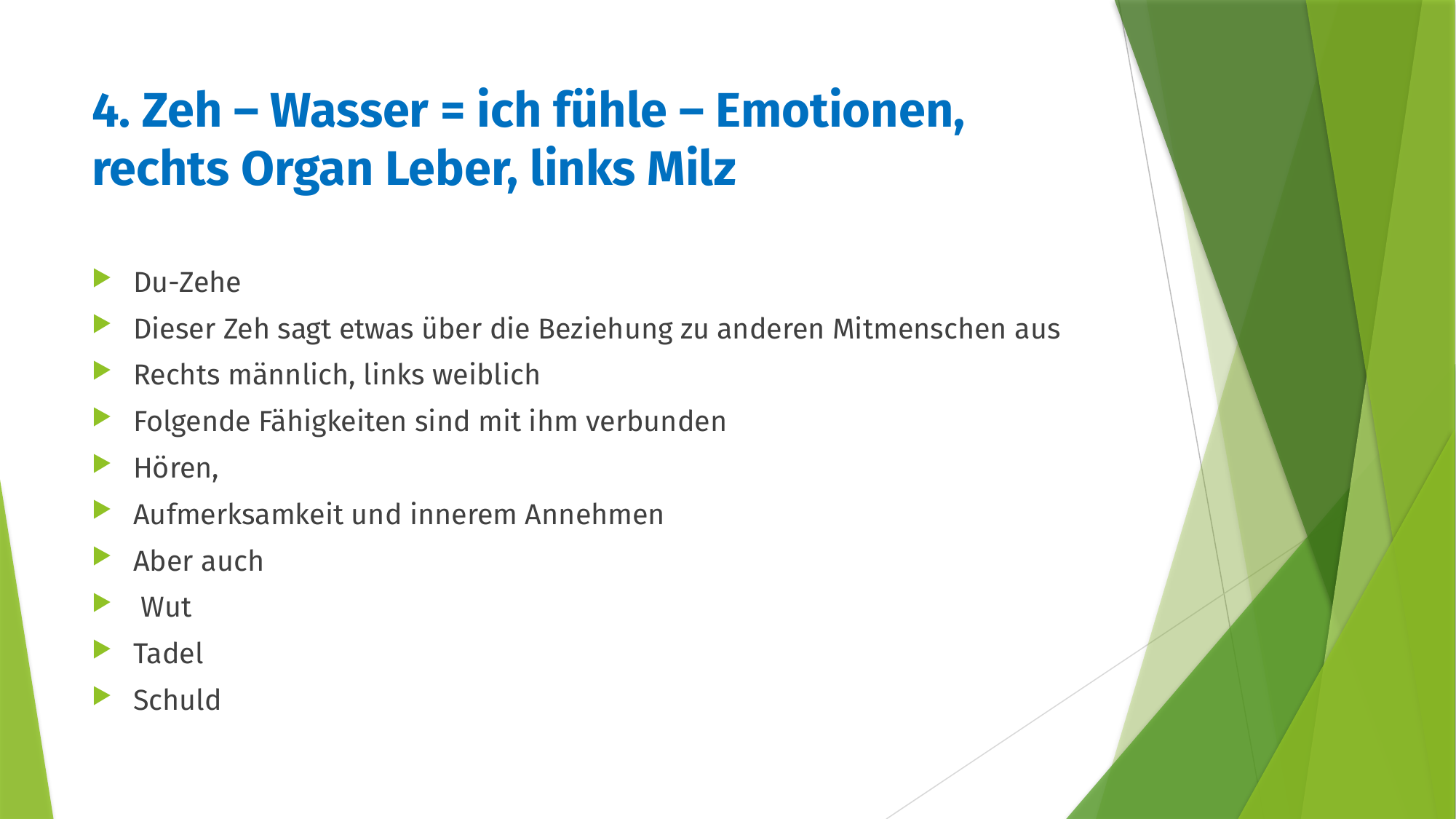

# 4. Zeh – Wasser = ich fühle – Emotionen, rechts Organ Leber, links Milz
Du-Zehe
Dieser Zeh sagt etwas über die Beziehung zu anderen Mitmenschen aus
Rechts männlich, links weiblich
Folgende Fähigkeiten sind mit ihm verbunden
Hören,
Aufmerksamkeit und innerem Annehmen
Aber auch
 Wut
Tadel
Schuld